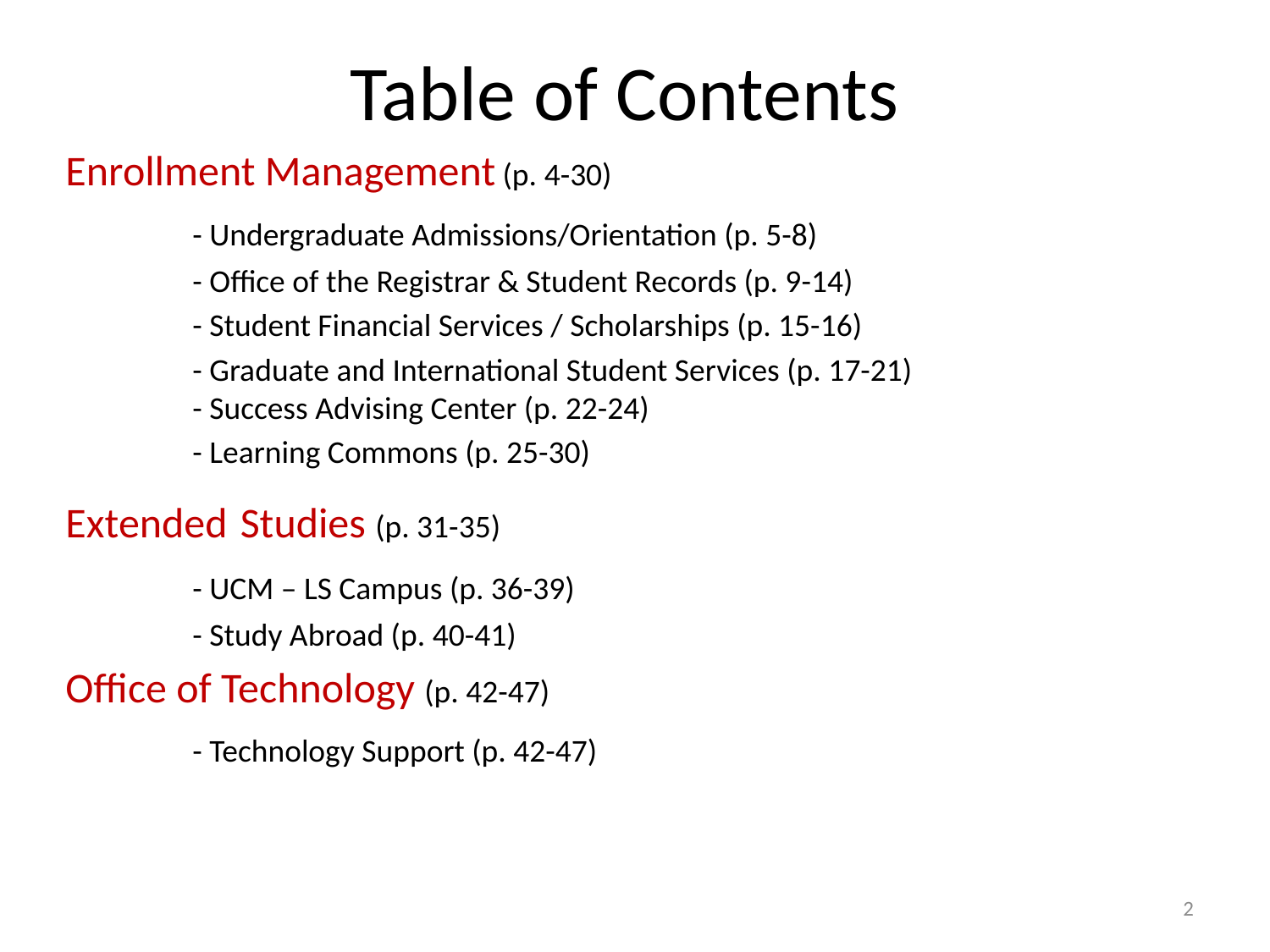

# Table of Contents
Enrollment Management (p. 4-30)
	- Undergraduate Admissions/Orientation (p. 5-8)
	- Office of the Registrar & Student Records (p. 9-14)
	- Student Financial Services / Scholarships (p. 15-16)
	- Graduate and International Student Services (p. 17-21)
	- Success Advising Center (p. 22-24)
	- Learning Commons (p. 25-30)
Extended Studies (p. 31-35)
	- UCM – LS Campus (p. 36-39)
	- Study Abroad (p. 40-41)
Office of Technology (p. 42-47)
	- Technology Support (p. 42-47)

2